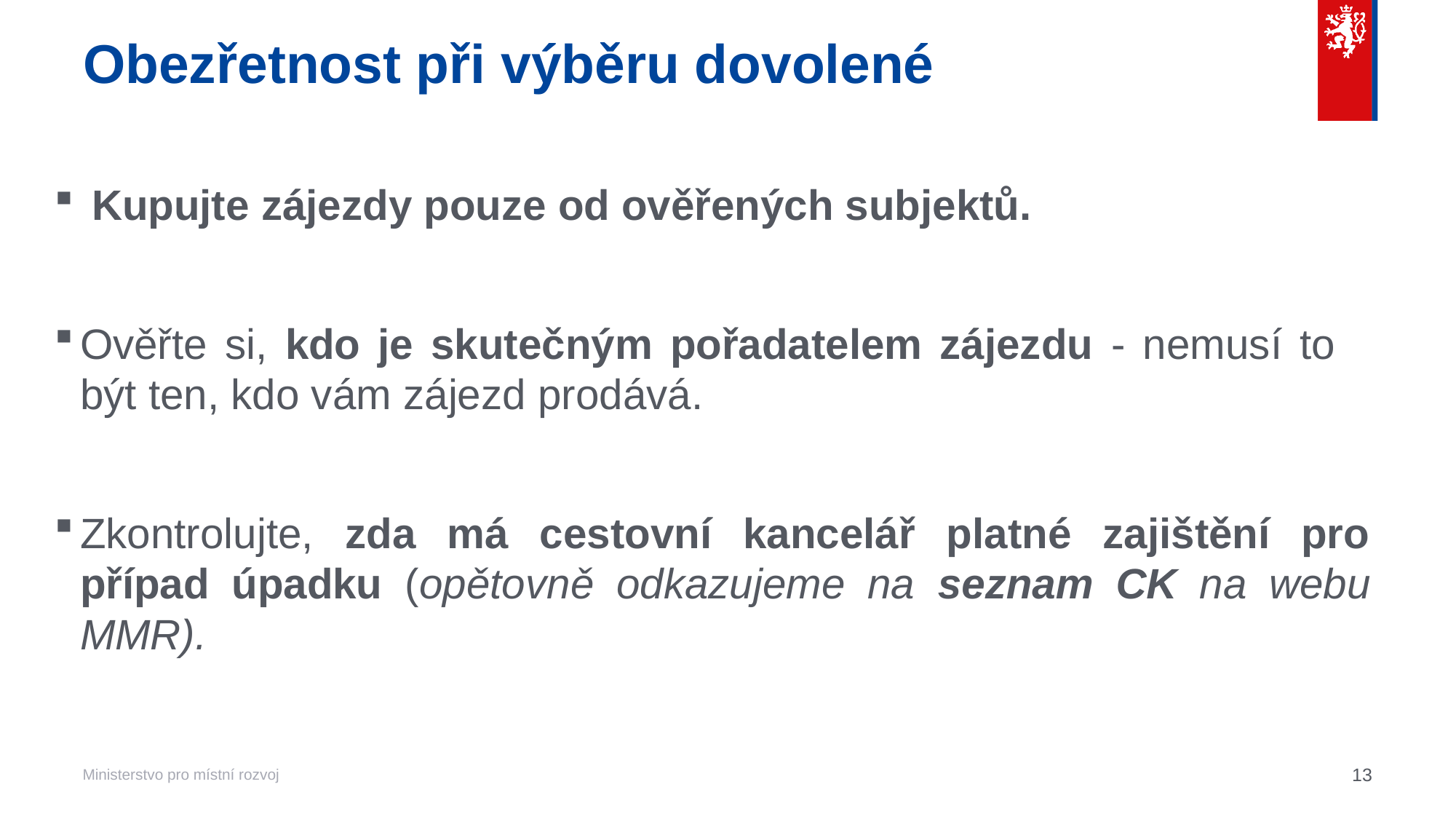

# Obezřetnost při výběru dovolené
 Kupujte zájezdy pouze od ověřených subjektů.

Ověřte si, kdo je skutečným pořadatelem zájezdu - nemusí to   být ten, kdo vám zájezd prodává.

Zkontrolujte, zda má cestovní kancelář platné zajištění pro případ úpadku (opětovně odkazujeme na seznam CK na webu MMR).
13